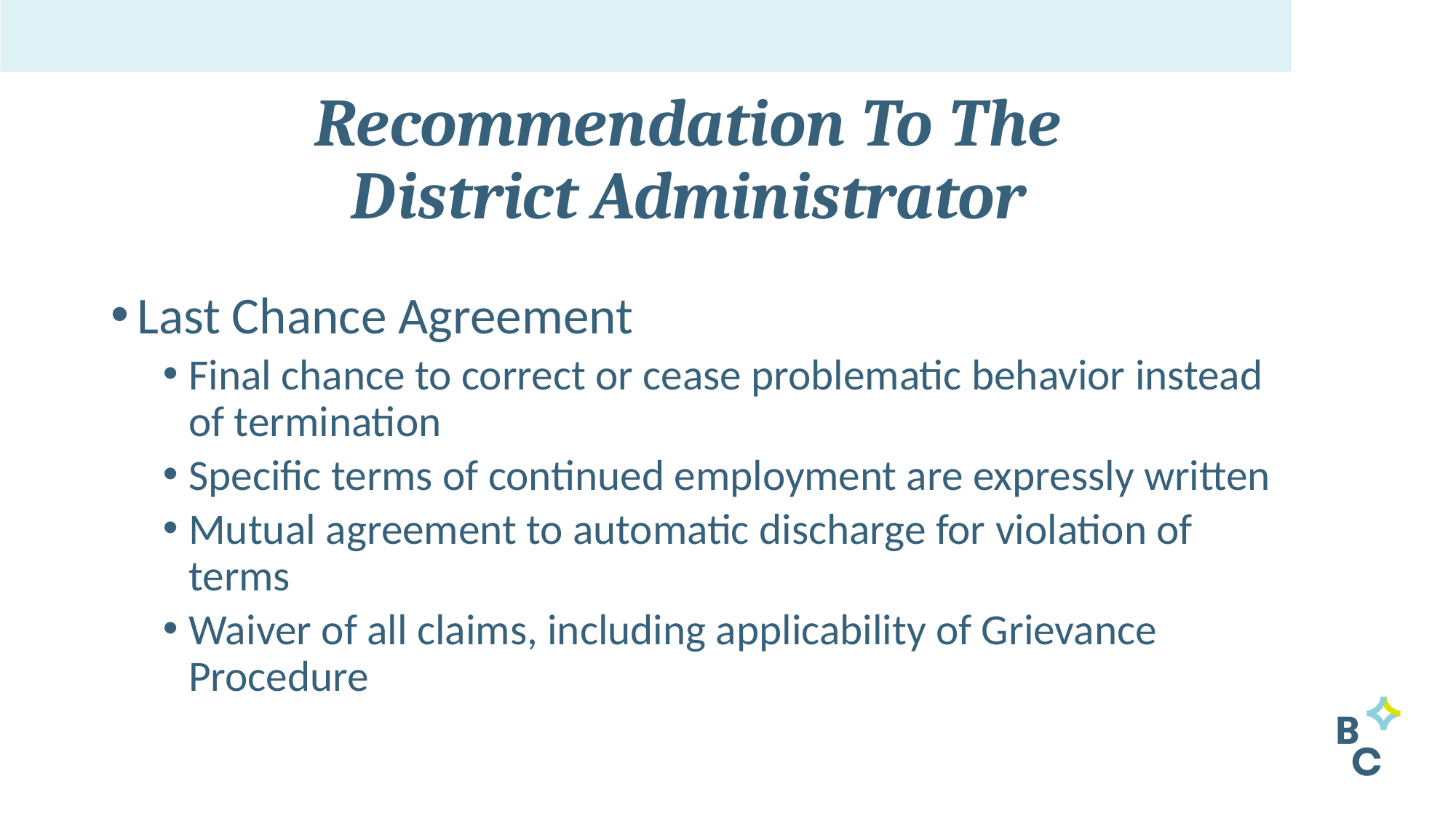

# Recommendation To The District Administrator
Last Chance Agreement
Final chance to correct or cease problematic behavior instead of termination
Specific terms of continued employment are expressly written
Mutual agreement to automatic discharge for violation of terms
Waiver of all claims, including applicability of Grievance Procedure